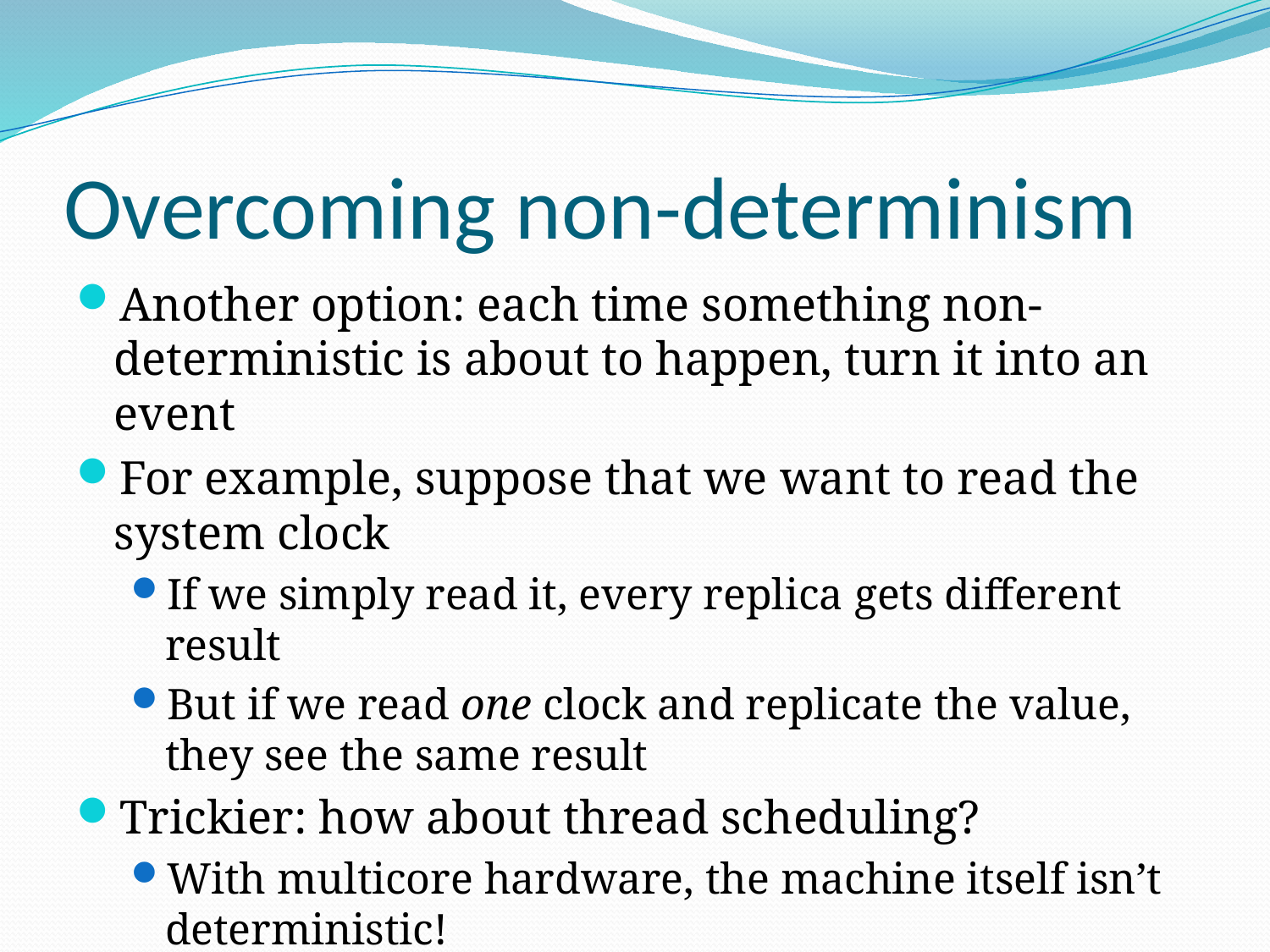

# Overcoming non-determinism
Another option: each time something non-deterministic is about to happen, turn it into an event
For example, suppose that we want to read the system clock
If we simply read it, every replica gets different result
But if we read one clock and replicate the value, they see the same result
Trickier: how about thread scheduling?
With multicore hardware, the machine itself isn’t deterministic!